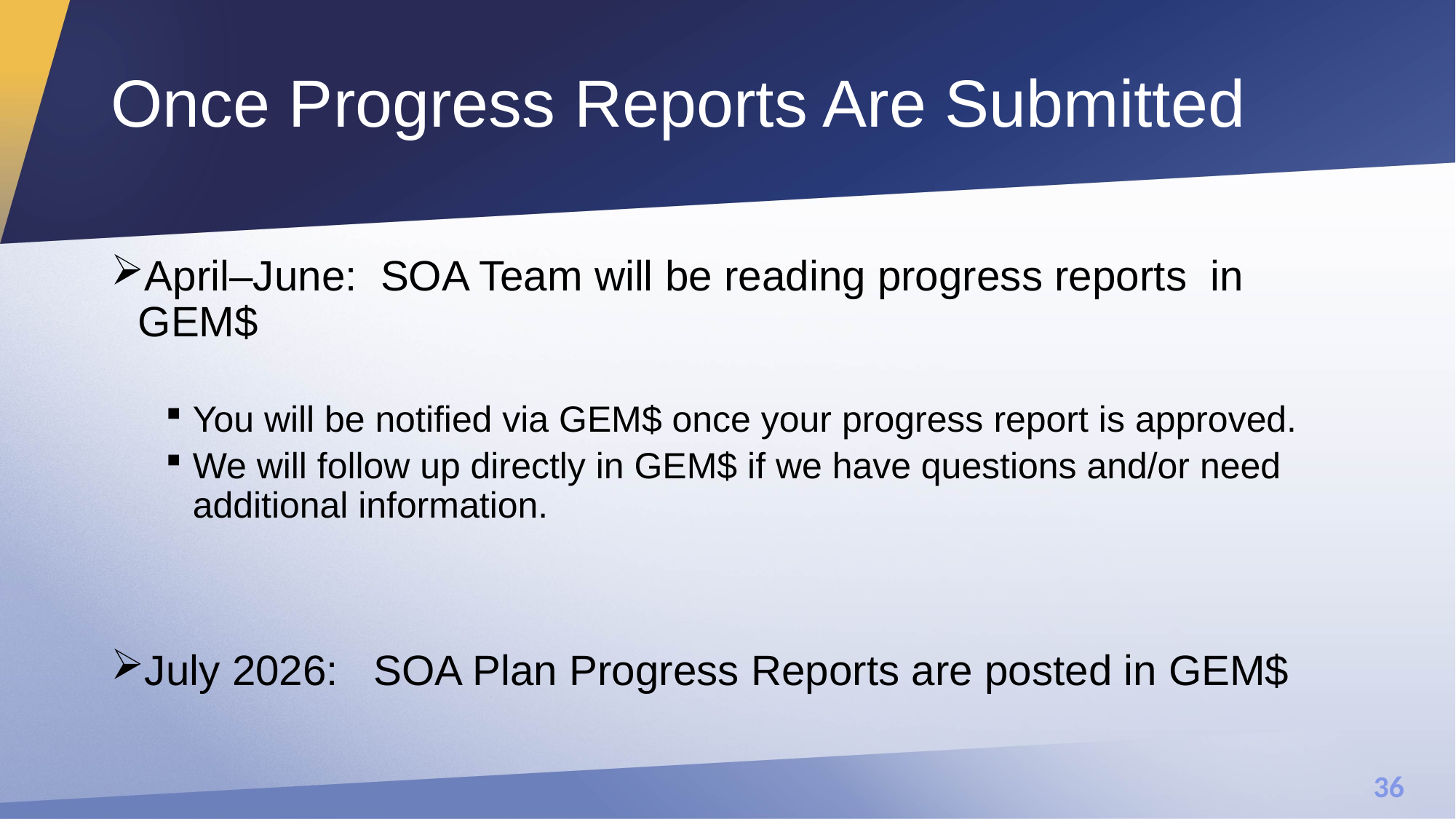

# Once Progress Reports Are Submitted
April–June:  SOA Team will be reading progress reports  in GEM$

You will be notified via GEM$ once your progress report is approved.
We will follow up directly in GEM$ if we have questions and/or need additional information.

July 2026:   SOA Plan Progress Reports are posted in GEM$